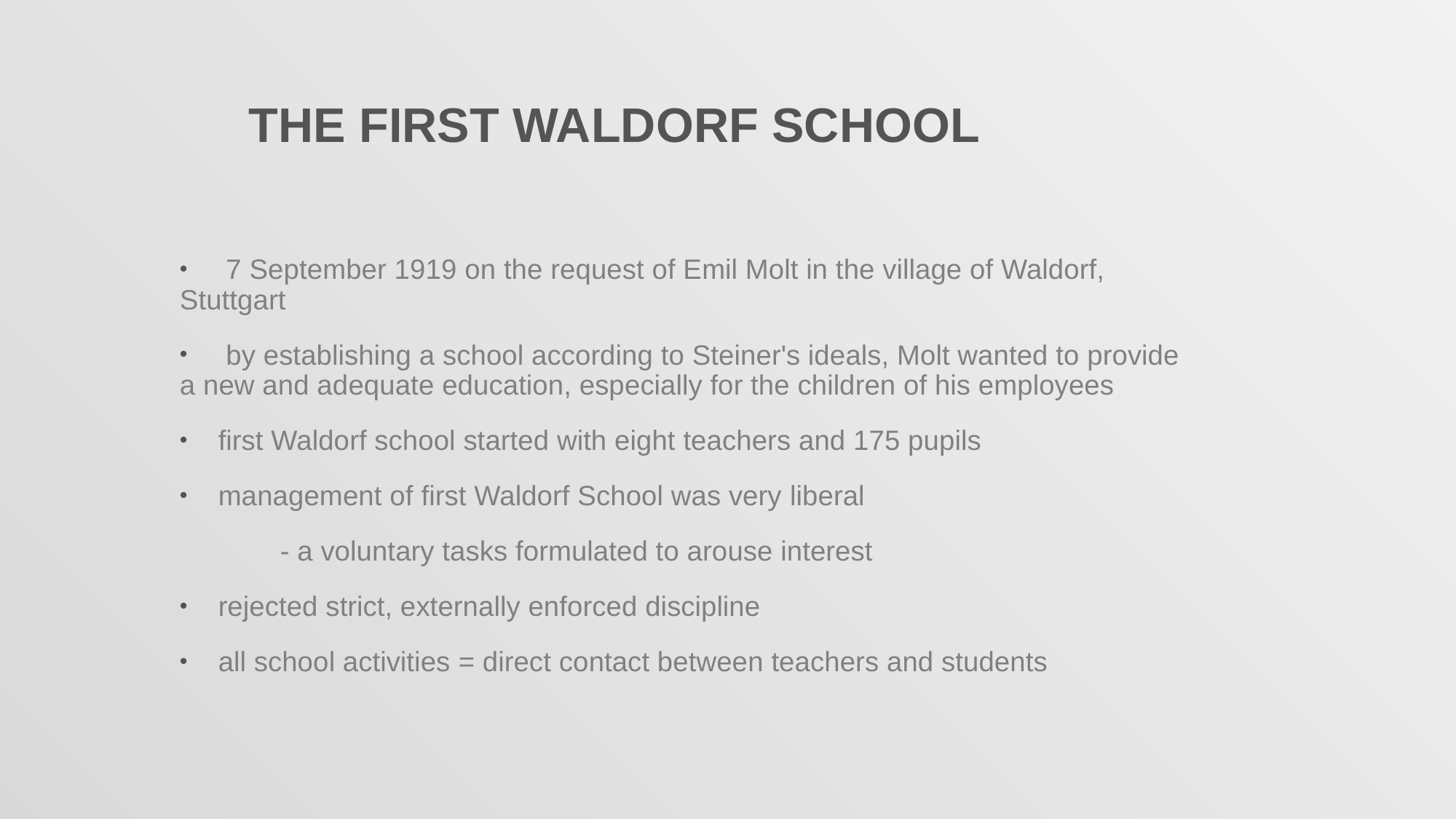

The first Waldorf School

     7 September 1919 on the request of Emil Molt in the village of Waldorf, Stuttgart
     by establishing a school according to Steiner's ideals, Molt wanted to provide a new and adequate education, especially for the children of his employees
    first Waldorf school started with eight teachers and 175 pupils
    management of first Waldorf School was very liberal
	- a voluntary tasks formulated to arouse interest
    rejected strict, externally enforced discipline
    all school activities = direct contact between teachers and students